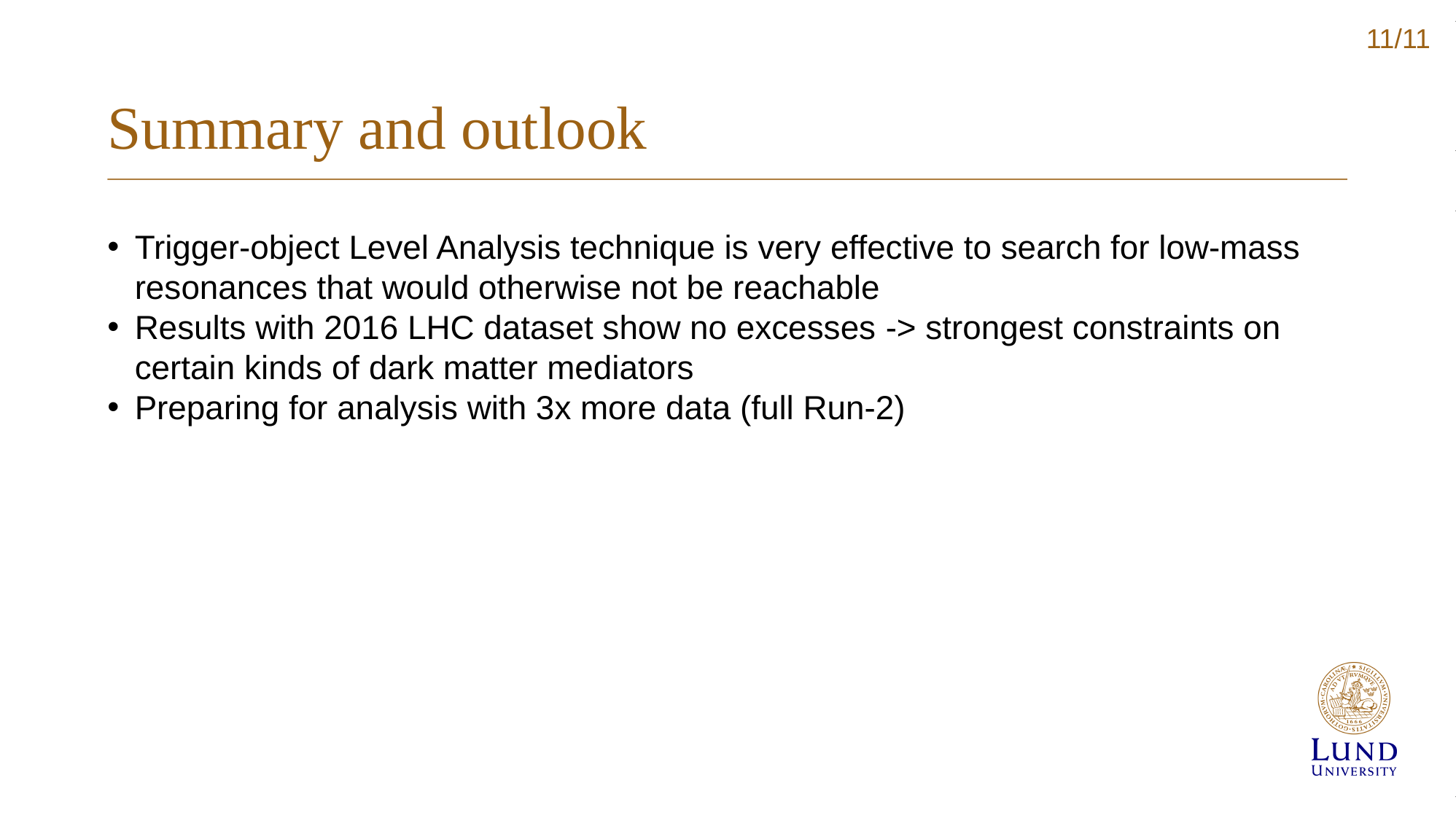

11/11
Summary and outlook
Trigger-object Level Analysis technique is very effective to search for low-mass resonances that would otherwise not be reachable
Results with 2016 LHC dataset show no excesses -> strongest constraints on certain kinds of dark matter mediators
Preparing for analysis with 3x more data (full Run-2)